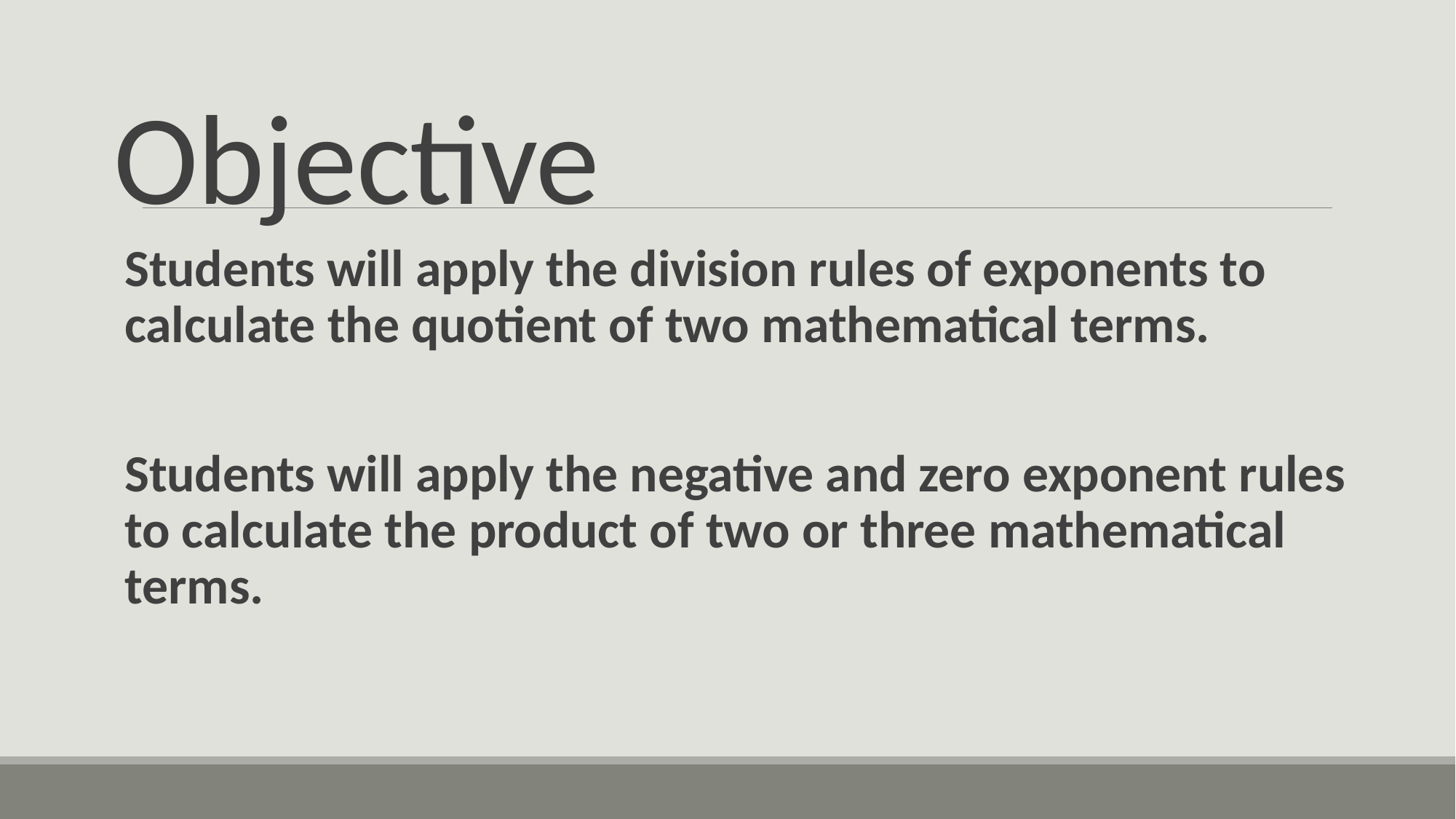

# Objective
Students will apply the division rules of exponents to calculate the quotient of two mathematical terms.

Students will apply the negative and zero exponent rules to calculate the product of two or three mathematical terms.